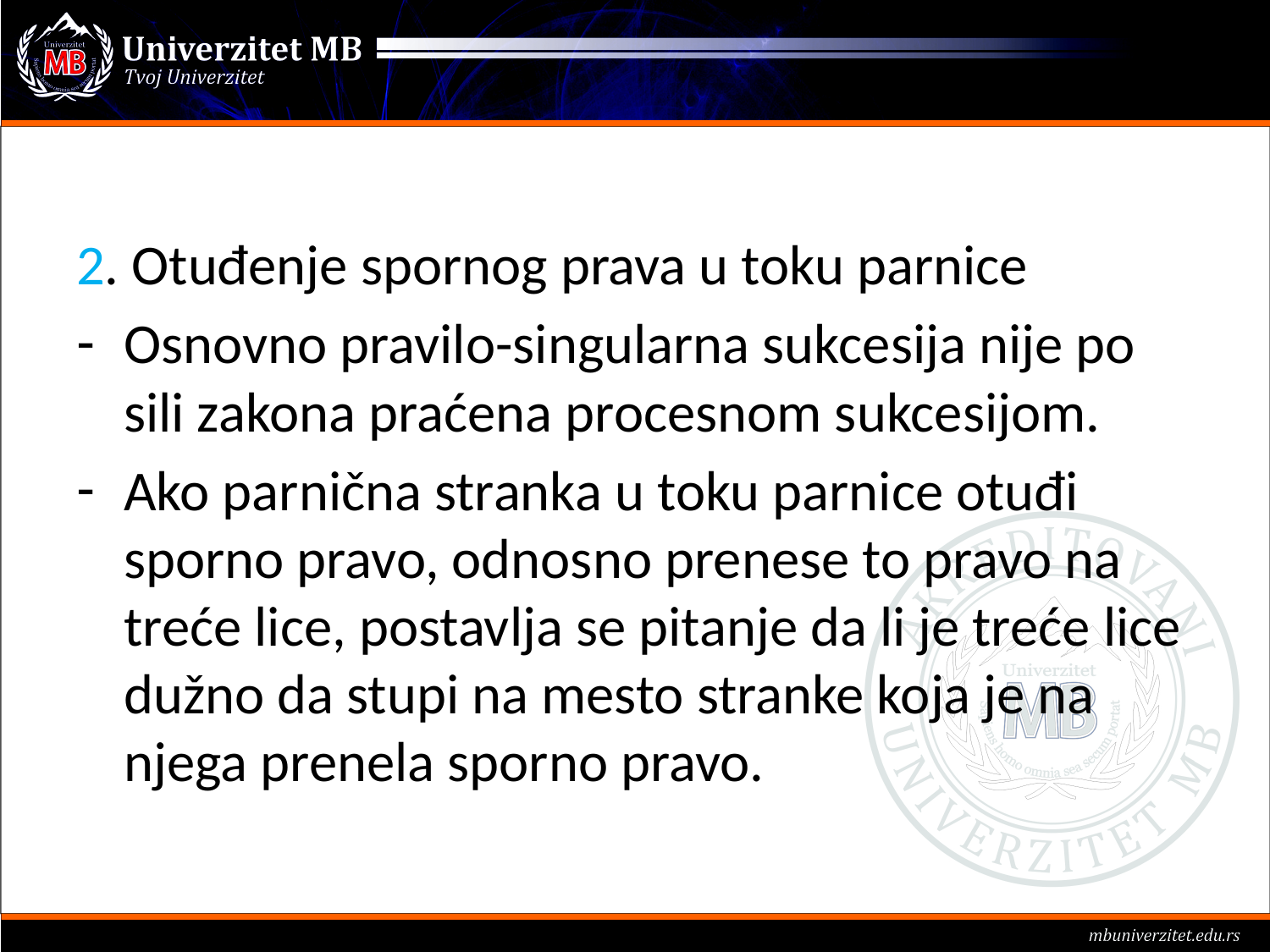

#
2. Otuđenje spornog prava u toku parnice
Osnovno pravilo-singularna sukcesija nije po sili zakona praćena procesnom sukcesijom.
Ako parnična stranka u toku parnice otuđi sporno pravo, odnosno prenese to pravo na treće lice, postavlja se pitanje da li je treće lice dužno da stupi na mesto stranke koja je na njega prenela sporno pravo.